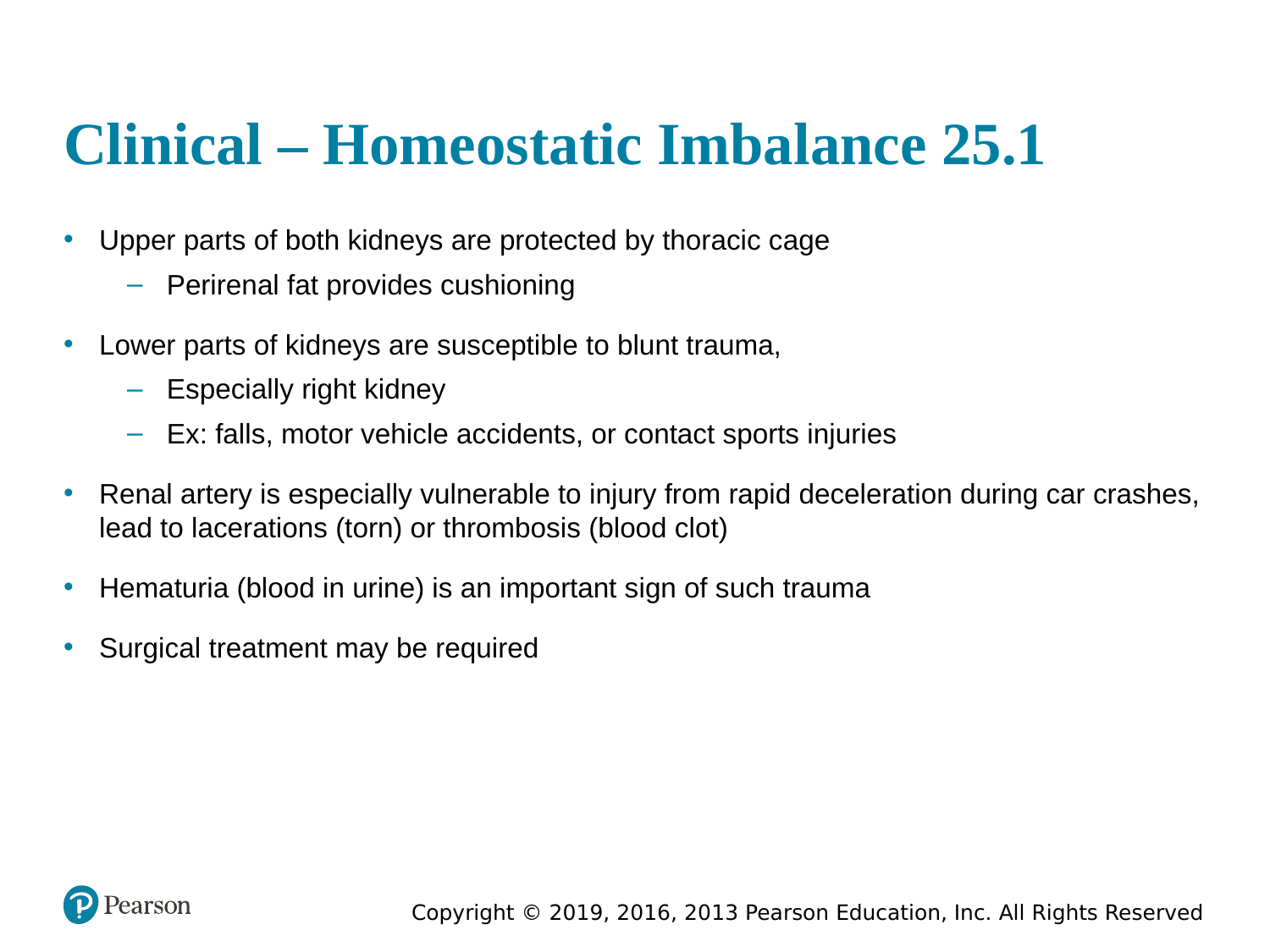

# Clinical – Homeostatic Imbalance 25.1
Upper parts of both kidneys are protected by thoracic cage
Perirenal fat provides cushioning
Lower parts of kidneys are susceptible to blunt trauma,
Especially right kidney
Ex: falls, motor vehicle accidents, or contact sports injuries
Renal artery is especially vulnerable to injury from rapid deceleration during car crashes, lead to lacerations (torn) or thrombosis (blood clot)
Hematuria (blood in urine) is an important sign of such trauma
Surgical treatment may be required